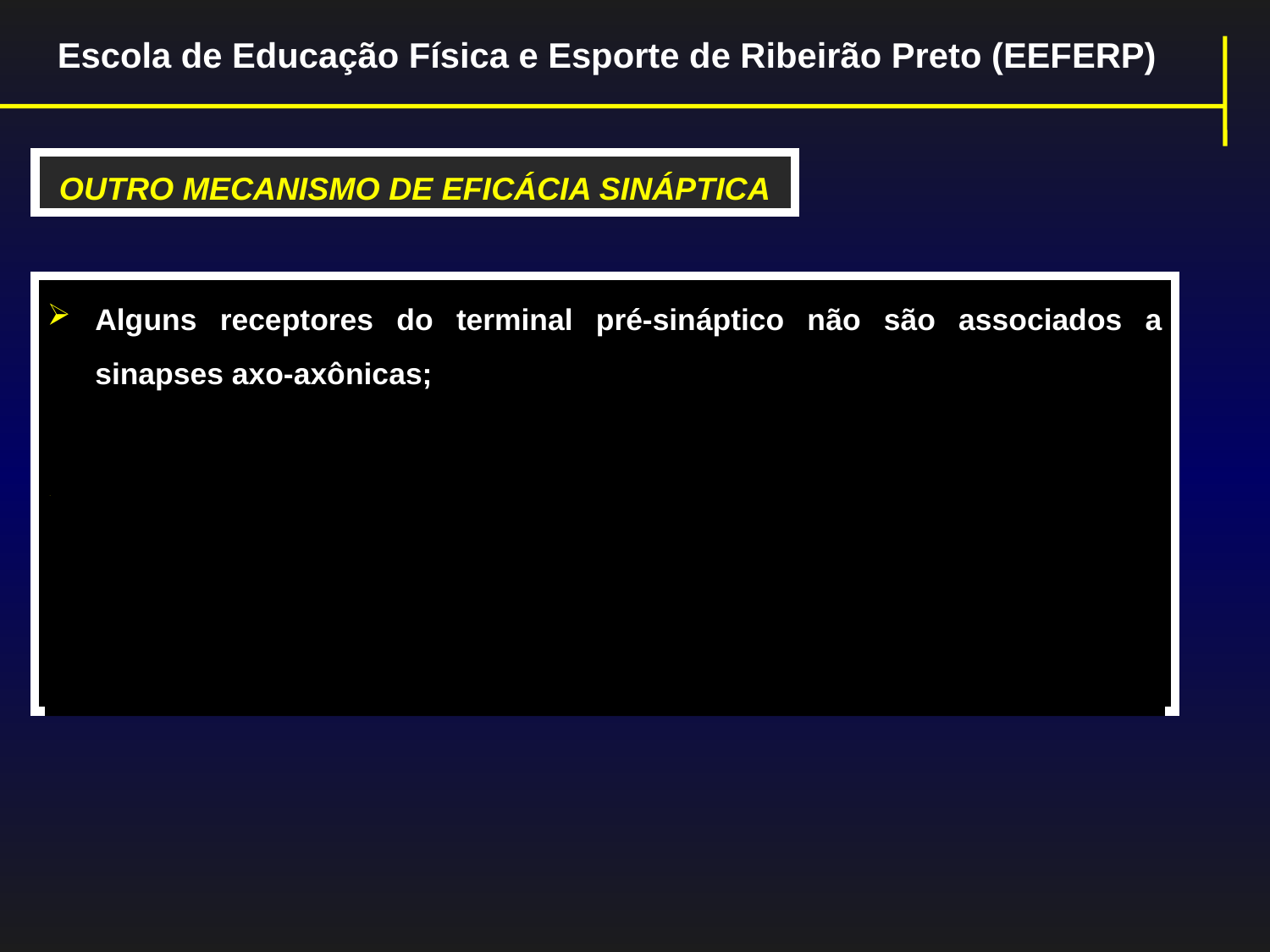

Escola de Educação Física e Esporte de Ribeirão Preto (EEFERP)

OUTRO MECANISMO DE EFICÁCIA SINÁPTICA
Alguns receptores do terminal pré-sináptico não são associados a sinapses axo-axônicas;
No entanto, podem ser ativados pelo próprio terminal axônico;
Nesse caso, os receptores são chamados de auto-receptores e o neurotransmissor liberado atua sobre esses auto-receptores reduzindo sua liberação;
COMO PODEMOS CHAMAR ESSE PROCESSO?